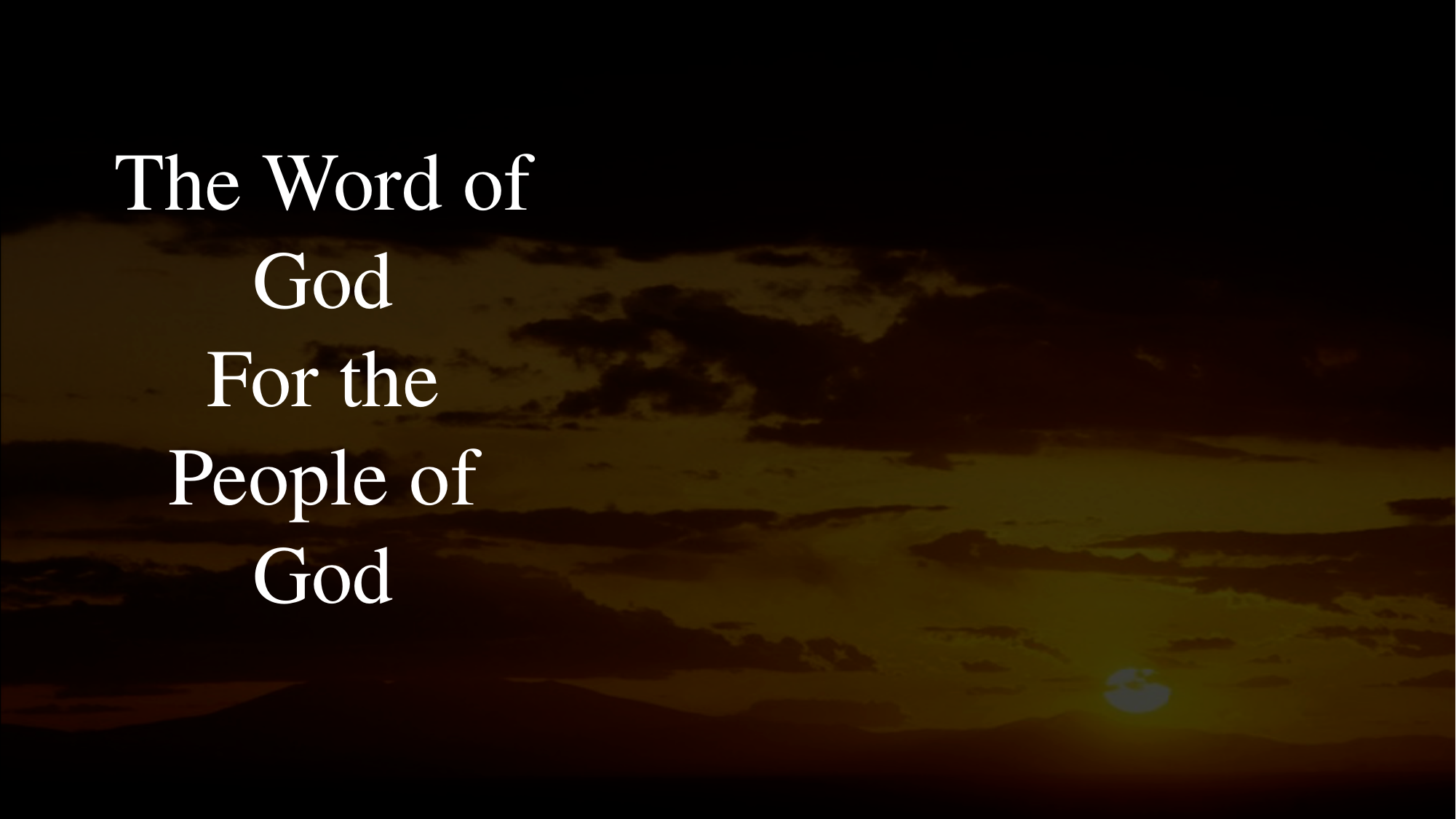

The Word of God
For the People of God